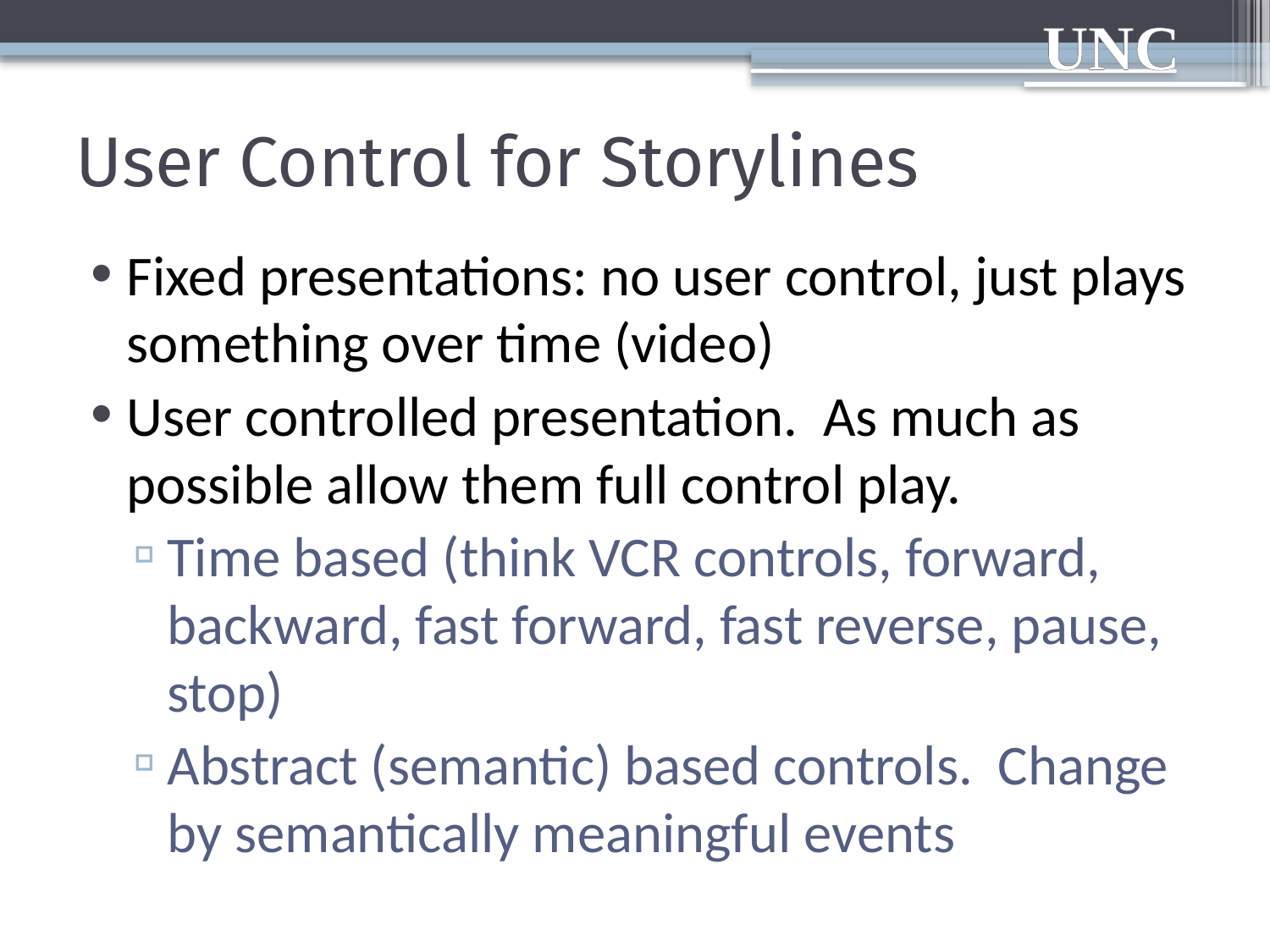

# User Control for Storylines
Fixed presentations: no user control, just plays something over time (video)
User controlled presentation.  As much as possible allow them full control play.
Time based (think VCR controls, forward, backward, fast forward, fast reverse, pause, stop)
Abstract (semantic) based controls.  Change by semantically meaningful events